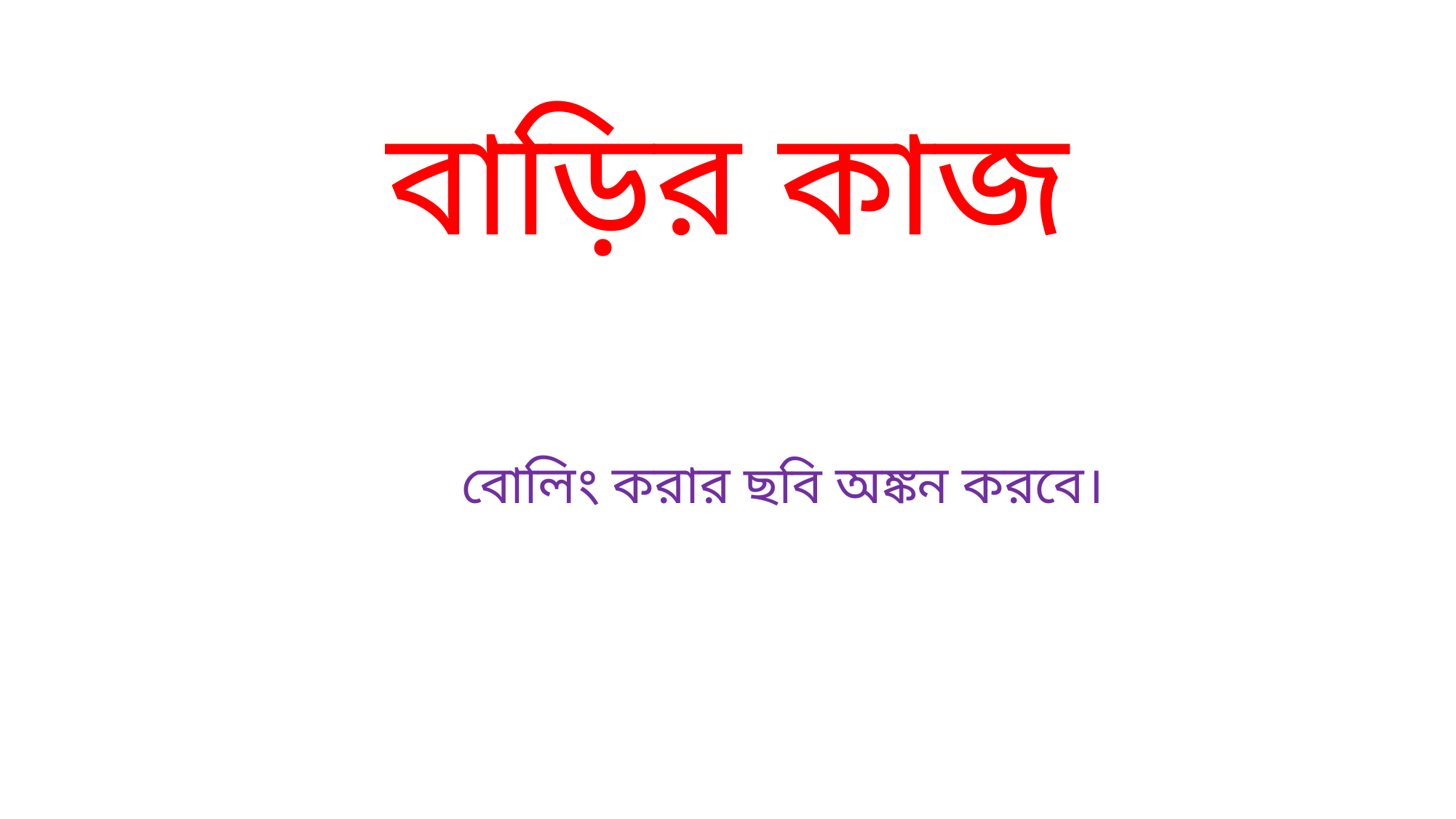

# বাড়ির কাজ
বোলিং করার ছবি অঙ্কন করবে।